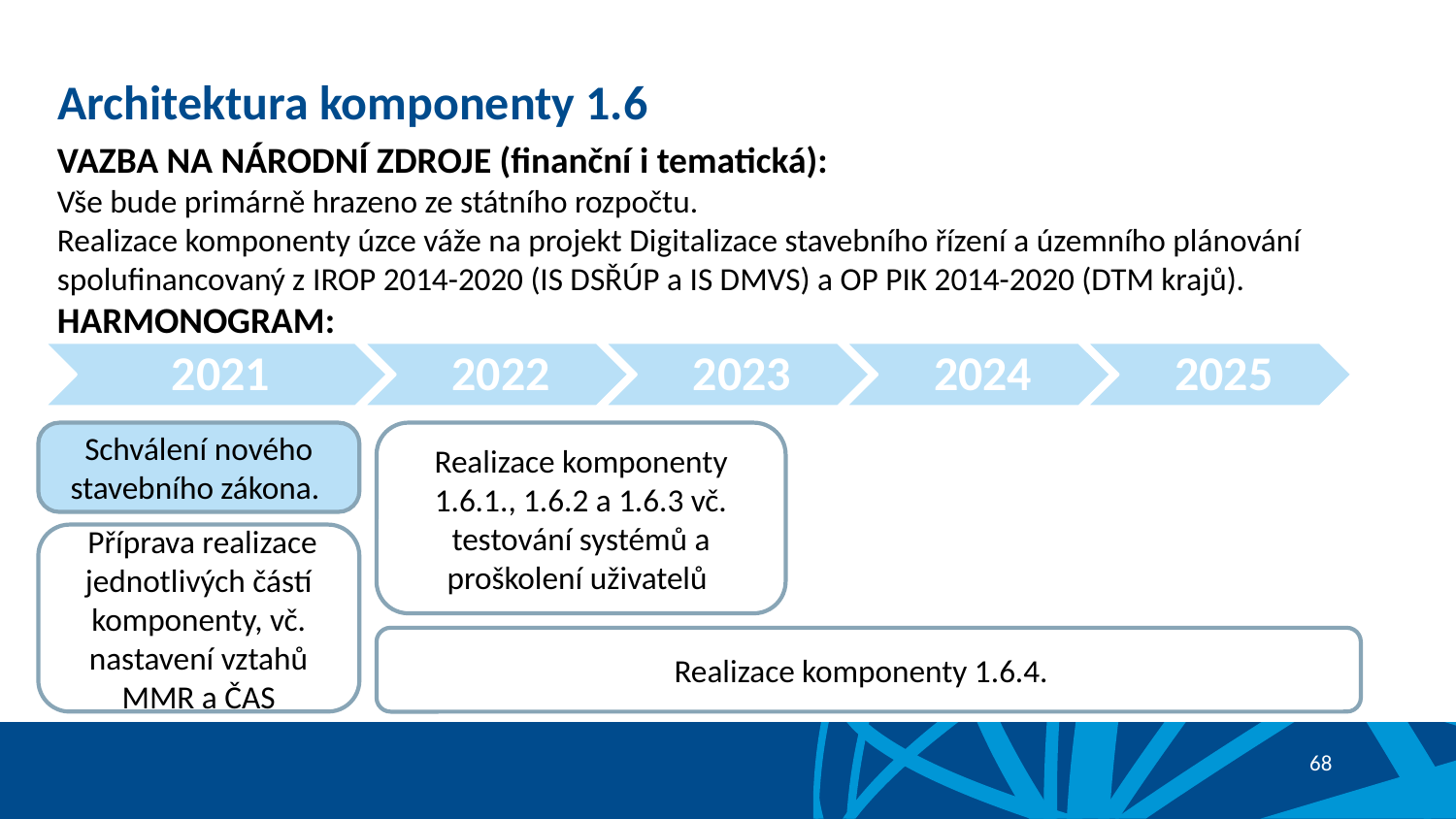

# Architektura komponenty 1.6
VAZBA NA NÁRODNÍ ZDROJE (finanční i tematická):
Vše bude primárně hrazeno ze státního rozpočtu.
Realizace komponenty úzce váže na projekt Digitalizace stavebního řízení a územního plánování spolufinancovaný z IROP 2014-2020 (IS DSŘÚP a IS DMVS) a OP PIK 2014-2020 (DTM krajů).
HARMONOGRAM:

2021
2022
2023
2024
2025
Schválení nového stavebního zákona.
Realizace komponenty 1.6.1., 1.6.2 a 1.6.3 vč. testování systémů a proškolení uživatelů
 Příprava realizace jednotlivých částí komponenty, vč. nastavení vztahů MMR a ČAS
Realizace komponenty 1.6.4.